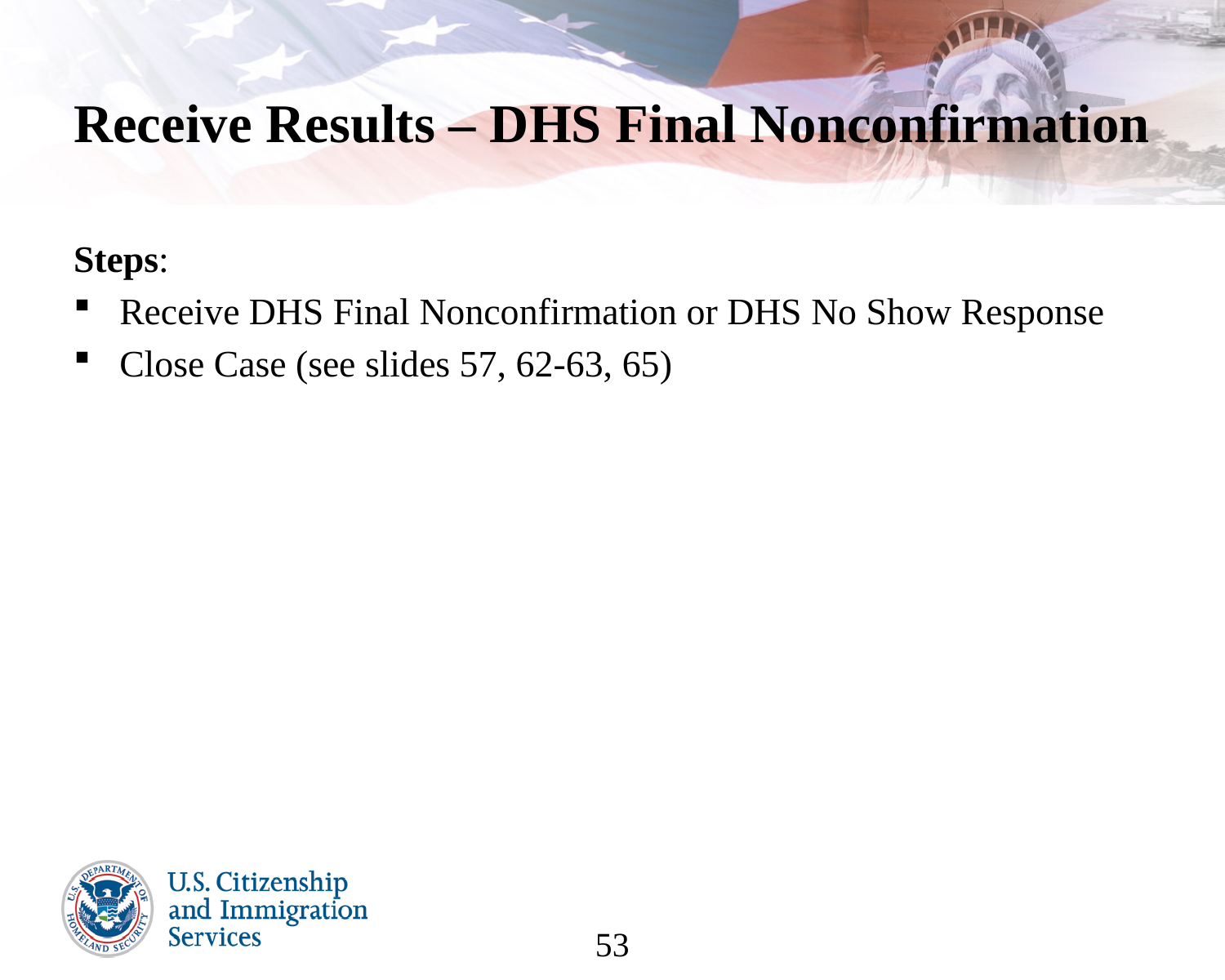

# Receive Results – DHS Final Nonconfirmation
Steps:
Receive DHS Final Nonconfirmation or DHS No Show Response
Close Case (see slides 57, 62-63, 65)